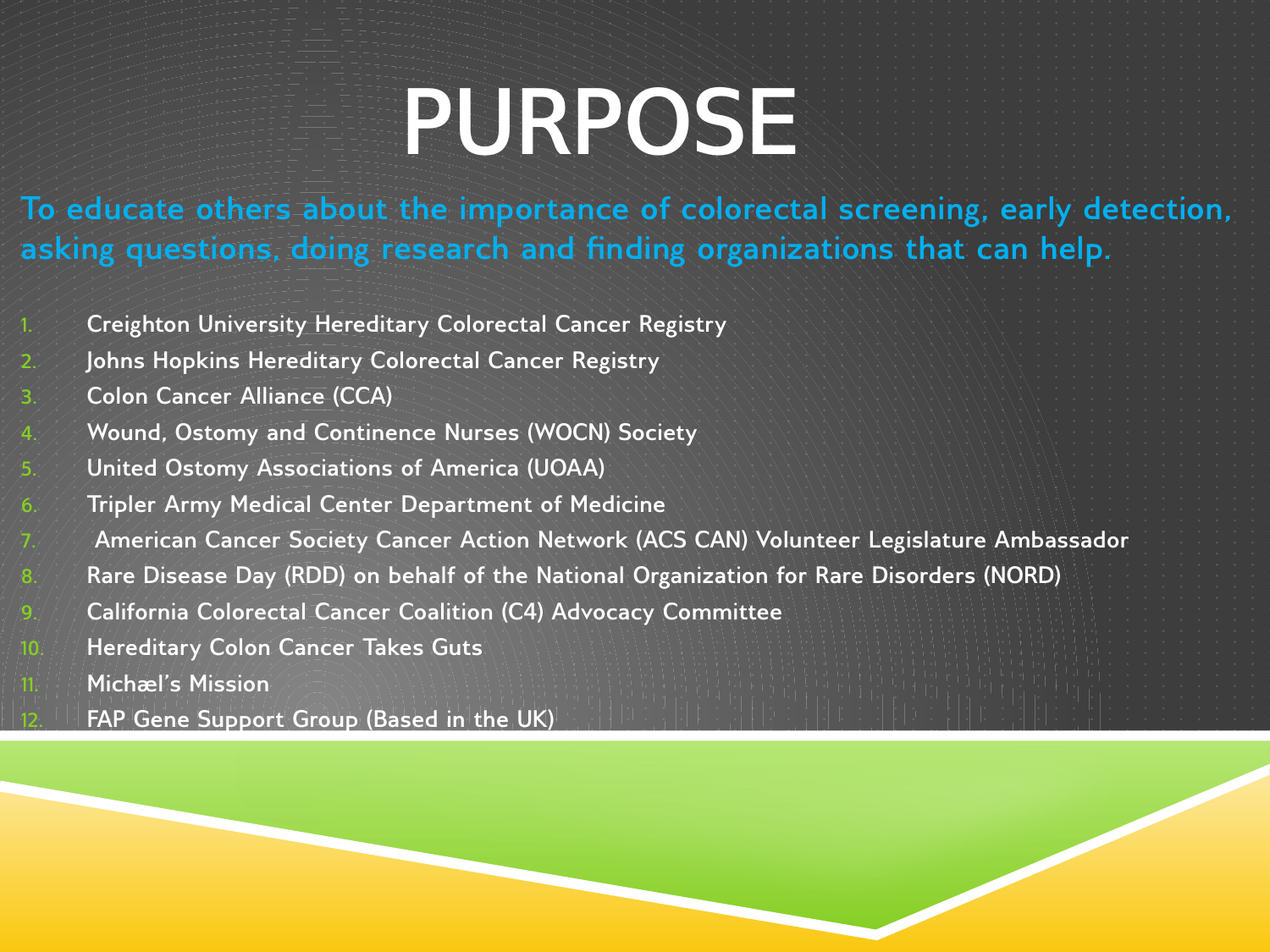

# purpose
To educate others about the importance of colorectal screening, early detection,  asking questions, doing research and finding organizations that can help.

Creighton University Hereditary Colorectal Cancer Registry
Johns Hopkins Hereditary Colorectal Cancer Registry
Colon Cancer Alliance (CCA)
Wound, Ostomy and Continence Nurses (WOCN) Society
United Ostomy Associations of America (UOAA)
Tripler Army Medical Center Department of Medicine
 American Cancer Society Cancer Action Network (ACS CAN) Volunteer Legislature Ambassador
Rare Disease Day (RDD) on behalf of the National Organization for Rare Disorders (NORD)
California Colorectal Cancer Coalition (C4) Advocacy Committee
Hereditary Colon Cancer Takes Guts
Michael’s Mission
FAP Gene Support Group (Based in the UK)